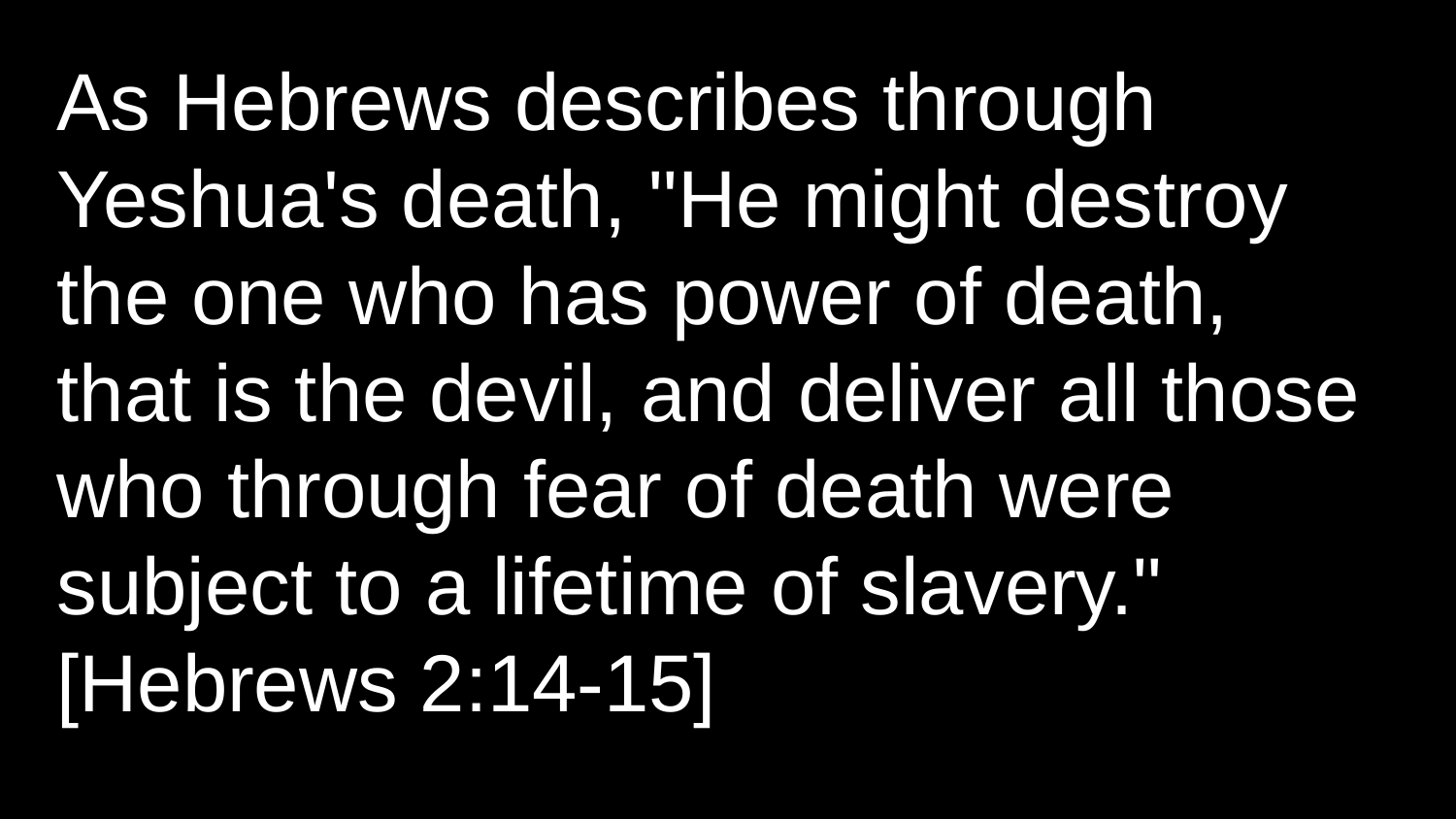

As Hebrews describes through Yeshua's death, "He might destroy the one who has power of death, that is the devil, and deliver all those who through fear of death were subject to a lifetime of slavery." [Hebrews 2:14-15]